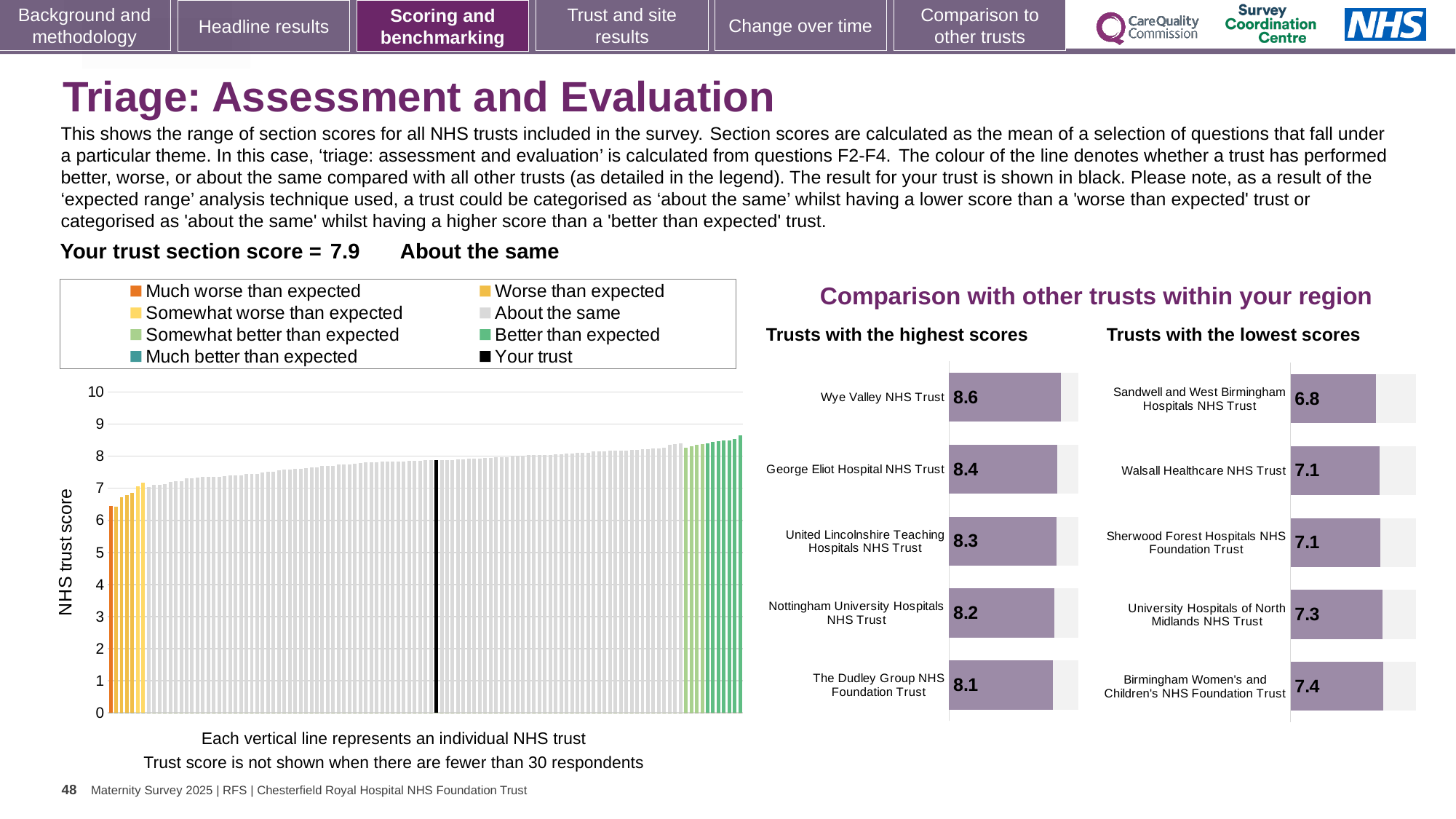

# Triage: Assessment and Evaluation
This shows the range of section scores for all NHS trusts included in the survey. Section scores are calculated as the mean of a selection of questions that fall under a particular theme. In this case, ‘triage: assessment and evaluation’ is calculated from questions F2-F4. The colour of the line denotes whether a trust has performed better, worse, or about the same compared with all other trusts (as detailed in the legend). The result for your trust is shown in black. Please note, as a result of the ‘expected range’ analysis technique used, a trust could be categorised as ‘about the same’ whilst having a lower score than a 'worse than expected' trust or categorised as 'about the same' whilst having a higher score than a 'better than expected' trust.
| Your trust section score = | 7.9 | About the same |
| --- | --- | --- |
Comparison with other trusts within your region

### Chart

| Category | Much worse than expected | Worse than expected | Somewhat worse than expected | About the same | Somewhat better than expected | Better than expected | Much better than expected | Your trust |
|---|---|---|---|---|---|---|---|---|
| NHS trust name #1 | 6.440681645048965 | None | None | None | None | None | None | None |
| NHS trust name #2 | None | 6.432291642037277 | None | None | None | None | None | None |
| NHS trust name #3 | None | 6.716432161873176 | None | None | None | None | None | None |
| NHS trust name #4 | None | 6.795487283916413 | None | None | None | None | None | None |
| NHS trust name #5 | None | 6.867931351356301 | None | None | None | None | None | None |
| NHS trust name #6 | None | None | 7.052690927540148 | None | None | None | None | None |
| NHS trust name #7 | None | None | 7.169854066729804 | None | None | None | None | None |
| NHS trust name #8 | None | None | None | 7.034056355158896 | None | None | None | None |
| NHS trust name #9 | None | None | None | 7.097201388664719 | None | None | None | None |
| NHS trust name #10 | None | None | None | 7.097325491936684 | None | None | None | None |
| NHS trust name #11 | None | None | None | 7.122973468417399 | None | None | None | None |
| NHS trust name #12 | None | None | None | 7.200584042029656 | None | None | None | None |
| NHS trust name #13 | None | None | None | 7.220606312497023 | None | None | None | None |
| NHS trust name #14 | None | None | None | 7.223636638639614 | None | None | None | None |
| NHS trust name #15 | None | None | None | 7.306621086692421 | None | None | None | None |
| NHS trust name #16 | None | None | None | 7.317604719582661 | None | None | None | None |
| NHS trust name #17 | None | None | None | 7.33527282842343 | None | None | None | None |
| NHS trust name #18 | None | None | None | 7.345699081580713 | None | None | None | None |
| NHS trust name #19 | None | None | None | 7.34598202693746 | None | None | None | None |
| NHS trust name #20 | None | None | None | 7.358660498035531 | None | None | None | None |
| NHS trust name #21 | None | None | None | 7.365857270485104 | None | None | None | None |
| NHS trust name #22 | None | None | None | 7.378603338696744 | None | None | None | None |
| NHS trust name #23 | None | None | None | 7.394818518619812 | None | None | None | None |
| NHS trust name #24 | None | None | None | 7.402861989375697 | None | None | None | None |
| NHS trust name #25 | None | None | None | 7.409059110261609 | None | None | None | None |
| NHS trust name #26 | None | None | None | 7.435382984575448 | None | None | None | None |
| NHS trust name #27 | None | None | None | 7.454702265304275 | None | None | None | None |
| NHS trust name #28 | None | None | None | 7.45688385371496 | None | None | None | None |
| NHS trust name #29 | None | None | None | 7.50216757327398 | None | None | None | None |
| NHS trust name #30 | None | None | None | 7.514743789695411 | None | None | None | None |
| NHS trust name #31 | None | None | None | 7.51711971182464 | None | None | None | None |
| NHS trust name #32 | None | None | None | 7.570045883021919 | None | None | None | None |
| NHS trust name #33 | None | None | None | 7.575923007851558 | None | None | None | None |
| NHS trust name #34 | None | None | None | 7.587384015493288 | None | None | None | None |
| NHS trust name #35 | None | None | None | 7.606046841049802 | None | None | None | None |
| NHS trust name #36 | None | None | None | 7.609351952097448 | None | None | None | None |
| NHS trust name #37 | None | None | None | 7.617707320334238 | None | None | None | None |
| NHS trust name #38 | None | None | None | 7.640833655024925 | None | None | None | None |
| NHS trust name #39 | None | None | None | 7.661423221128673 | None | None | None | None |
| NHS trust name #40 | None | None | None | 7.702940351433379 | None | None | None | None |
| NHS trust name #41 | None | None | None | 7.703879752661353 | None | None | None | None |
| NHS trust name #42 | None | None | None | 7.704725006368411 | None | None | None | None |
| NHS trust name #43 | None | None | None | 7.731722457680526 | None | None | None | None |
| NHS trust name #44 | None | None | None | 7.733030945343358 | None | None | None | None |
| NHS trust name #45 | None | None | None | 7.753512562757443 | None | None | None | None |
| NHS trust name #46 | None | None | None | 7.755120905996843 | None | None | None | None |
| NHS trust name #47 | None | None | None | 7.797247884113027 | None | None | None | None |
| NHS trust name #48 | None | None | None | 7.801789707870355 | None | None | None | None |
| NHS trust name #49 | None | None | None | 7.804871092430017 | None | None | None | None |
| NHS trust name #50 | None | None | None | 7.807325128574486 | None | None | None | None |
| NHS trust name #51 | None | None | None | 7.827911695476963 | None | None | None | None |
| NHS trust name #52 | None | None | None | 7.829501635942806 | None | None | None | None |
| NHS trust name #53 | None | None | None | 7.830704372564468 | None | None | None | None |
| NHS trust name #54 | None | None | None | 7.833981696390965 | None | None | None | None |
| NHS trust name #55 | None | None | None | 7.839177154997802 | None | None | None | None |
| NHS trust name #56 | None | None | None | 7.852337610865148 | None | None | None | None |
| NHS trust name #57 | None | None | None | 7.857387731401471 | None | None | None | None |
| NHS trust name #58 | None | None | None | 7.864473716083336 | None | None | None | None |
| NHS trust name #59 | None | None | None | 7.874232187117767 | None | None | None | None |
| NHS trust name #60 | None | None | None | 7.874545140183794 | None | None | None | None |
| Your Trust | None | None | None | 7.881087929547749 | None | None | None | 7.881087929547749 |
| NHS trust name #62 | None | None | None | 7.883201431569425 | None | None | None | None |
| NHS trust name #63 | None | None | None | 7.886997965597774 | None | None | None | None |
| NHS trust name #64 | None | None | None | 7.888881008124223 | None | None | None | None |
| NHS trust name #65 | None | None | None | 7.89054862370115 | None | None | None | None |
| NHS trust name #66 | None | None | None | 7.900691730465282 | None | None | None | None |
| NHS trust name #67 | None | None | None | 7.914679911477285 | None | None | None | None |
| NHS trust name #68 | None | None | None | 7.915181372136917 | None | None | None | None |
| NHS trust name #69 | None | None | None | 7.934393477669306 | None | None | None | None |
| NHS trust name #70 | None | None | None | 7.937600166387497 | None | None | None | None |
| NHS trust name #71 | None | None | None | 7.95378452442658 | None | None | None | None |
| NHS trust name #72 | None | None | None | 7.957998067414057 | None | None | None | None |
| NHS trust name #73 | None | None | None | 7.960899465857568 | None | None | None | None |
| NHS trust name #74 | None | None | None | 7.968644267065543 | None | None | None | None |
| NHS trust name #75 | None | None | None | 7.985375074425151 | None | None | None | None |
| NHS trust name #76 | None | None | None | 8.003273590325598 | None | None | None | None |
| NHS trust name #77 | None | None | None | 8.006756484506436 | None | None | None | None |
| NHS trust name #78 | None | None | None | 8.029650196539457 | None | None | None | None |
| NHS trust name #79 | None | None | None | 8.0327294706057 | None | None | None | None |
| NHS trust name #80 | None | None | None | 8.037040366283174 | None | None | None | None |
| NHS trust name #81 | None | None | None | 8.047094564891543 | None | None | None | None |
| NHS trust name #82 | None | None | None | 8.048786553256209 | None | None | None | None |
| NHS trust name #83 | None | None | None | 8.06366188962013 | None | None | None | None |
| NHS trust name #84 | None | None | None | 8.06606033001025 | None | None | None | None |
| NHS trust name #85 | None | None | None | 8.075252788754387 | None | None | None | None |
| NHS trust name #86 | None | None | None | 8.09336492281756 | None | None | None | None |
| NHS trust name #87 | None | None | None | 8.095565095655019 | None | None | None | None |
| NHS trust name #88 | None | None | None | 8.105416236224057 | None | None | None | None |
| NHS trust name #89 | None | None | None | 8.10547703611647 | None | None | None | None |
| NHS trust name #90 | None | None | None | 8.139215543897445 | None | None | None | None |
| NHS trust name #91 | None | None | None | 8.148533217027204 | None | None | None | None |
| NHS trust name #92 | None | None | None | 8.160296185336788 | None | None | None | None |
| NHS trust name #93 | None | None | None | 8.16248367553587 | None | None | None | None |
| NHS trust name #94 | None | None | None | 8.168034412838532 | None | None | None | None |
| NHS trust name #95 | None | None | None | 8.177901578608616 | None | None | None | None |
| NHS trust name #96 | None | None | None | 8.179807512778082 | None | None | None | None |
| NHS trust name #97 | None | None | None | 8.191266301643976 | None | None | None | None |
| NHS trust name #98 | None | None | None | 8.199160293533161 | None | None | None | None |
| NHS trust name #99 | None | None | None | 8.225385481396218 | None | None | None | None |
| NHS trust name #100 | None | None | None | 8.229513556332472 | None | None | None | None |
| NHS trust name #101 | None | None | None | 8.233435081611683 | None | None | None | None |
| NHS trust name #102 | None | None | None | 8.245834704178277 | None | None | None | None |
| NHS trust name #103 | None | None | None | 8.254941457038445 | None | None | None | None |
| NHS trust name #104 | None | None | None | 8.35504678723827 | None | None | None | None |
| NHS trust name #105 | None | None | None | 8.381121411662747 | None | None | None | None |
| NHS trust name #106 | None | None | None | 8.395004109995282 | None | None | None | None |
| NHS trust name #107 | None | None | None | None | 8.26551124657818 | None | None | None |
| NHS trust name #108 | None | None | None | None | 8.319727163299083 | None | None | None |
| NHS trust name #109 | None | None | None | None | 8.34728078634683 | None | None | None |
| NHS trust name #110 | None | None | None | None | 8.370525573779974 | None | None | None |
| NHS trust name #111 | None | None | None | None | None | 8.408931734377411 | None | None |
| NHS trust name #112 | None | None | None | None | None | 8.440716442307506 | None | None |
| NHS trust name #113 | None | None | None | None | None | 8.47318180236826 | None | None |
| NHS trust name #114 | None | None | None | None | None | 8.482686508104536 | None | None |
| NHS trust name #115 | None | None | None | None | None | 8.485133874905046 | None | None |
| NHS trust name #116 | None | None | None | None | None | 8.53760009447913 | None | None |
| NHS trust name #117 | None | None | None | None | None | 8.647477742853901 | None | None |
Trusts with the highest scores
Trusts with the lowest scores

### Chart

| Category | Series 1 | Column1 |
|---|---|---|
| Wye Valley NHS Trust | 8.647477742853901 | 1.3525222571460986 |
| George Eliot Hospital NHS Trust | 8.408931734377411 | 1.5910682656225887 |
| United Lincolnshire Teaching Hospitals NHS Trust | 8.319727163299083 | 1.680272836700917 |
| Nottingham University Hospitals NHS Trust | 8.160296185336788 | 1.8397038146632116 |
| The Dudley Group NHS Foundation Trust | 8.06366188962013 | 1.9363381103798698 |

### Chart

| Category | Series 1 | Column1 |
|---|---|---|
| Sandwell and West Birmingham Hospitals NHS Trust | 6.795487283916413 | 3.2045127160835873 |
| Walsall Healthcare NHS Trust | 7.097325491936684 | 2.902674508063316 |
| Sherwood Forest Hospitals NHS Foundation Trust | 7.122973468417399 | 2.877026531582601 |
| University Hospitals of North Midlands NHS Trust | 7.306621086692421 | 2.693378913307579 |
| Birmingham Women's and Children's NHS Foundation Trust | 7.394818518619812 | 2.605181481380188 |
Each vertical line represents an individual NHS trust
Trust score is not shown when there are fewer than 30 respondents
48